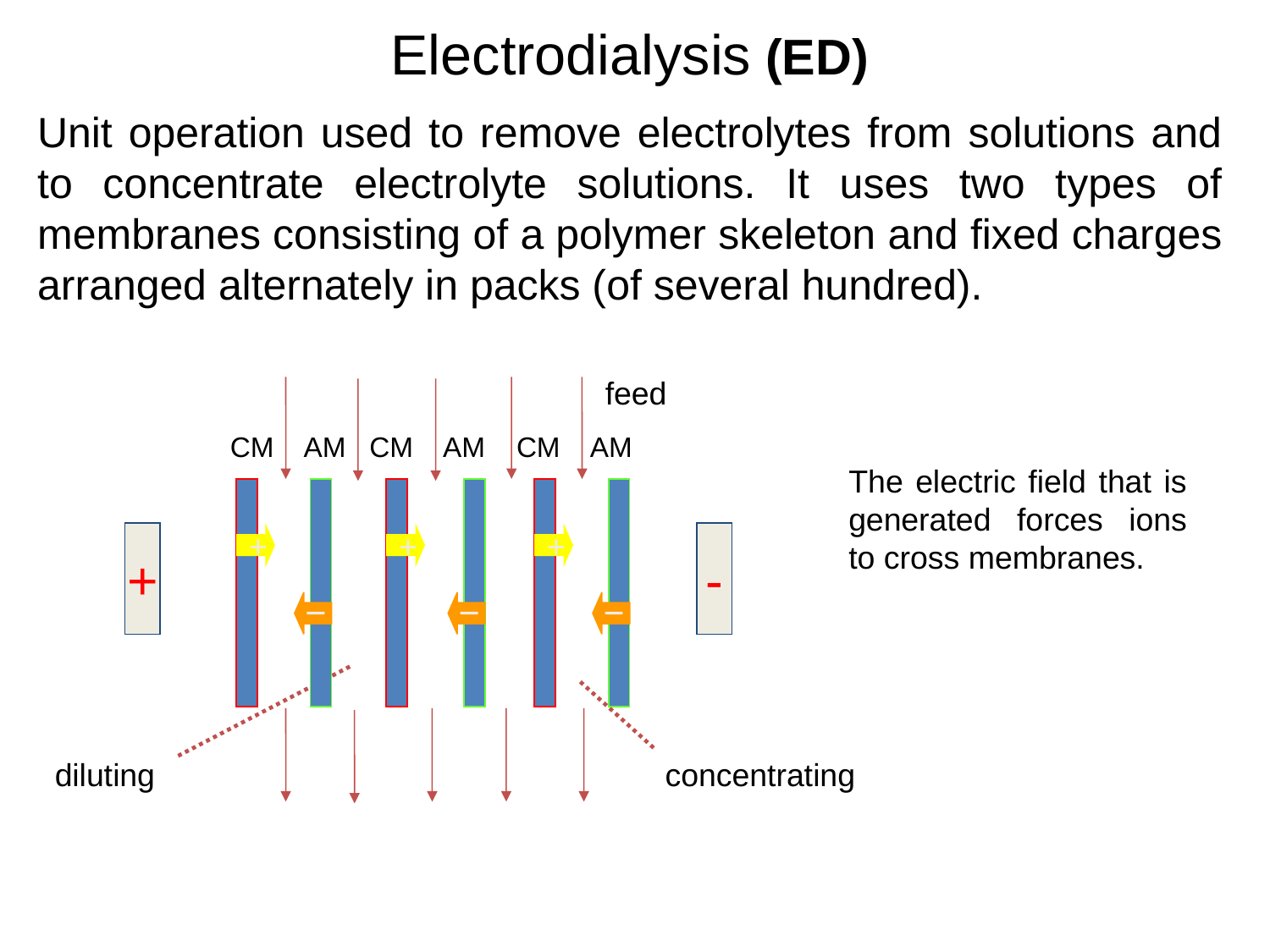

# Electrodialysis (ED)
Unit operation used to remove electrolytes from solutions and to concentrate electrolyte solutions. It uses two types of membranes consisting of a polymer skeleton and fixed charges arranged alternately in packs (of several hundred).
feed

        CM    AM   CM    AM    CM    AM

+
-
+
+
+

diluting

The electric field that is generated forces ions to cross membranes.

concentrating